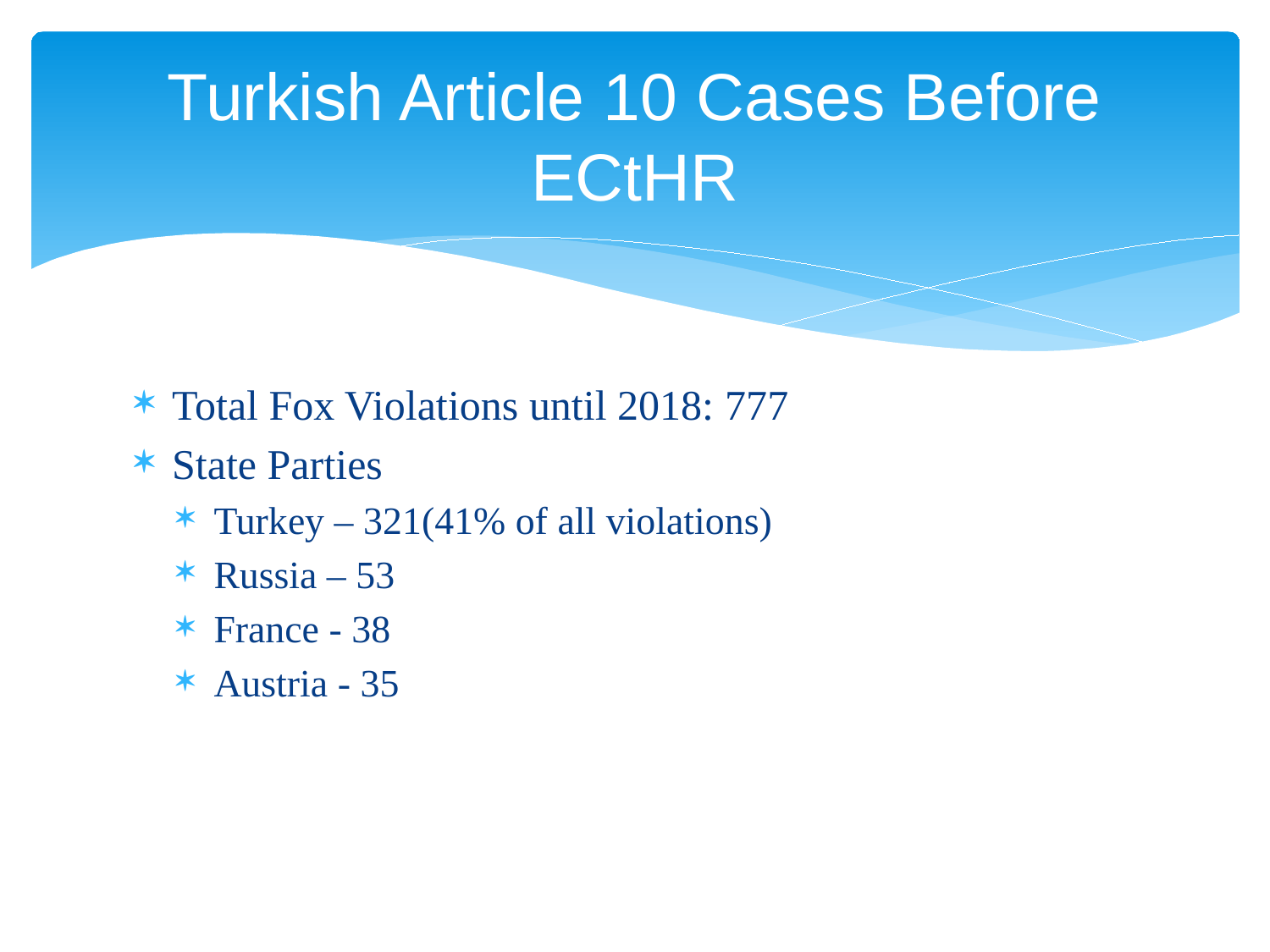

# Turkish Article 10 Cases Before ECtHR
Total Fox Violations until 2018: 777
State Parties
Turkey – 321(41% of all violations)
Russia – 53
France - 38
Austria - 35